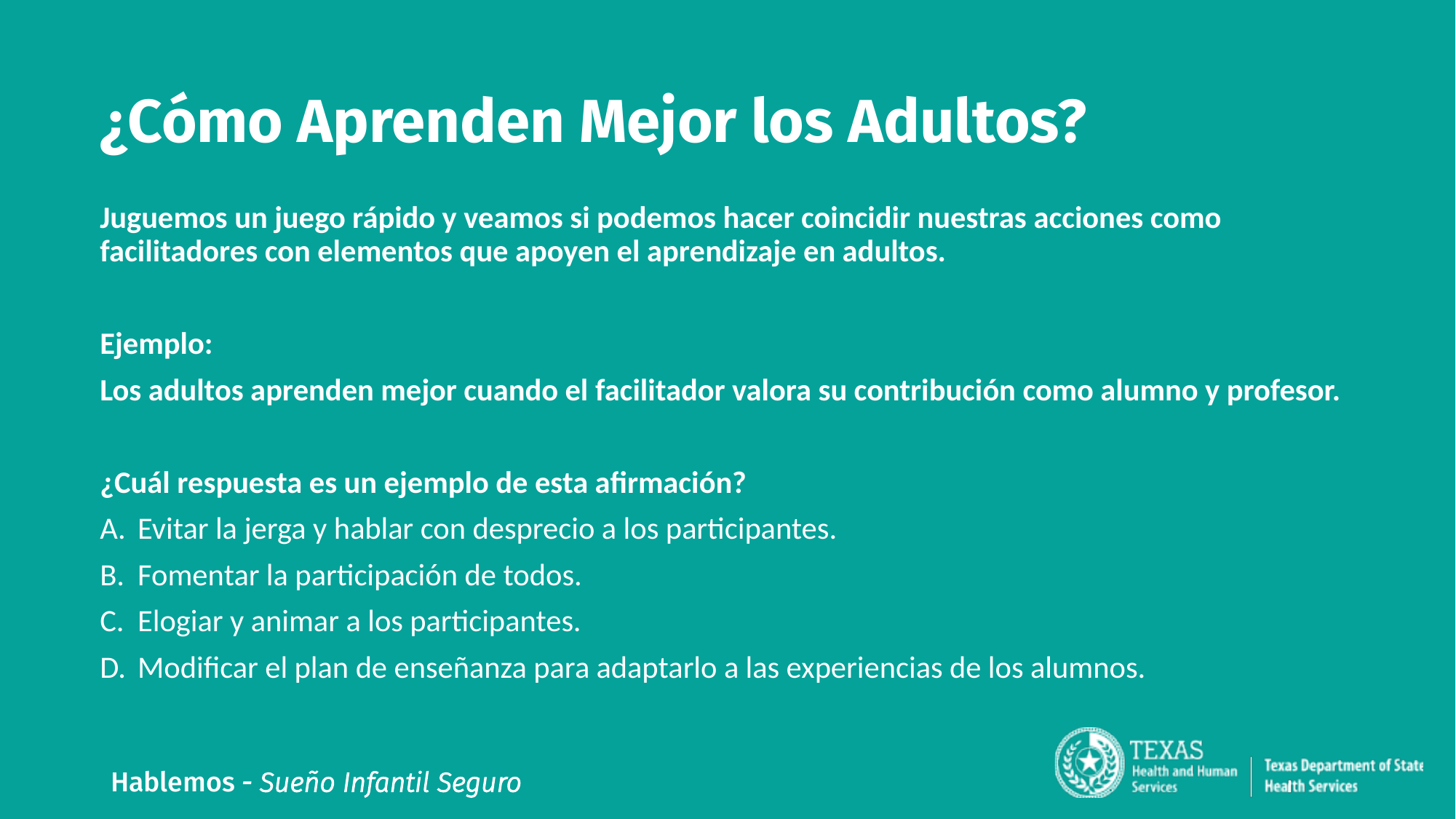

# ¿Cómo Aprenden Mejor los Adultos?
Juguemos un juego rápido y veamos si podemos hacer coincidir nuestras acciones como facilitadores con elementos que apoyen el aprendizaje en adultos.

Ejemplo:
Los adultos aprenden mejor cuando el facilitador valora su contribución como alumno y profesor.

¿Cuál respuesta es un ejemplo de esta afirmación?
Evitar la jerga y hablar con desprecio a los participantes.
Fomentar la participación de todos.
Elogiar y animar a los participantes.
Modificar el plan de enseñanza para adaptarlo a las experiencias de los alumnos.
Hablemos - Sueño Infantil Seguro